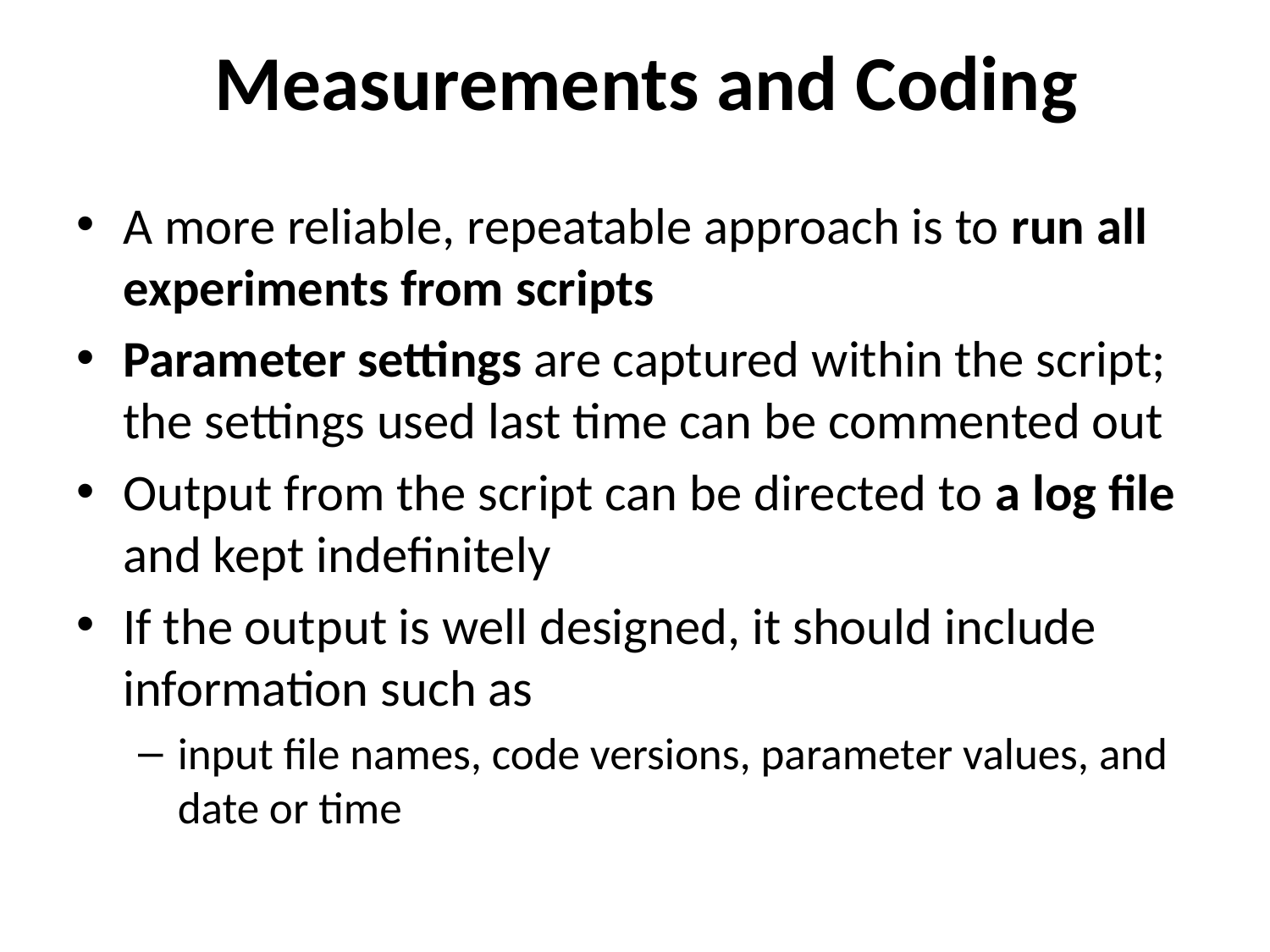

# Measurements and Coding
A more reliable, repeatable approach is to run all experiments from scripts
Parameter settings are captured within the script; the settings used last time can be commented out
Output from the script can be directed to a log file and kept indefinitely
If the output is well designed, it should include information such as
input file names, code versions, parameter values, and date or time